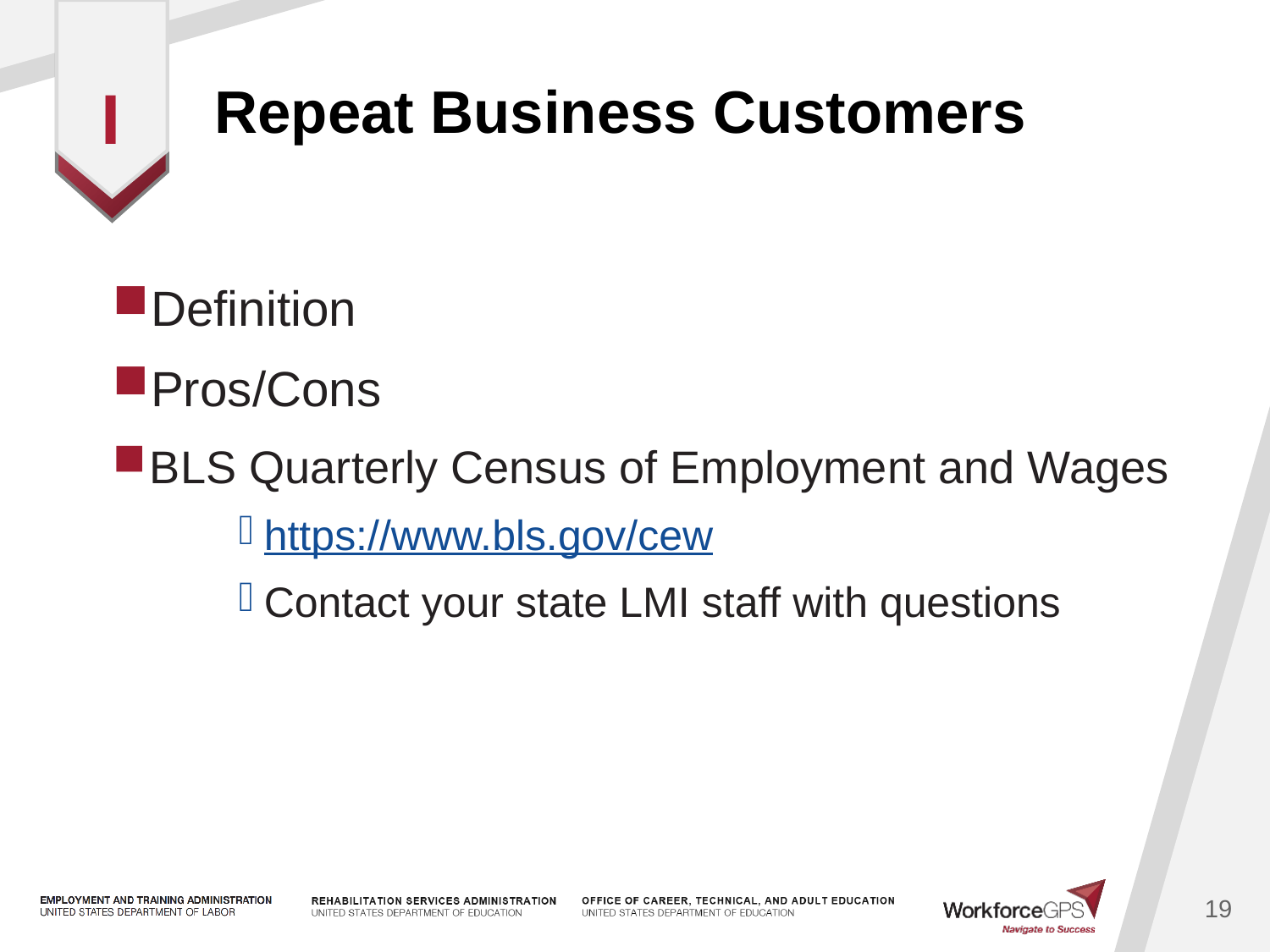

# Repeat Business Customers
i
Definition
Pros/Cons
BLS Quarterly Census of Employment and Wages
https://www.bls.gov/cew
Contact your state LMI staff with questions

19